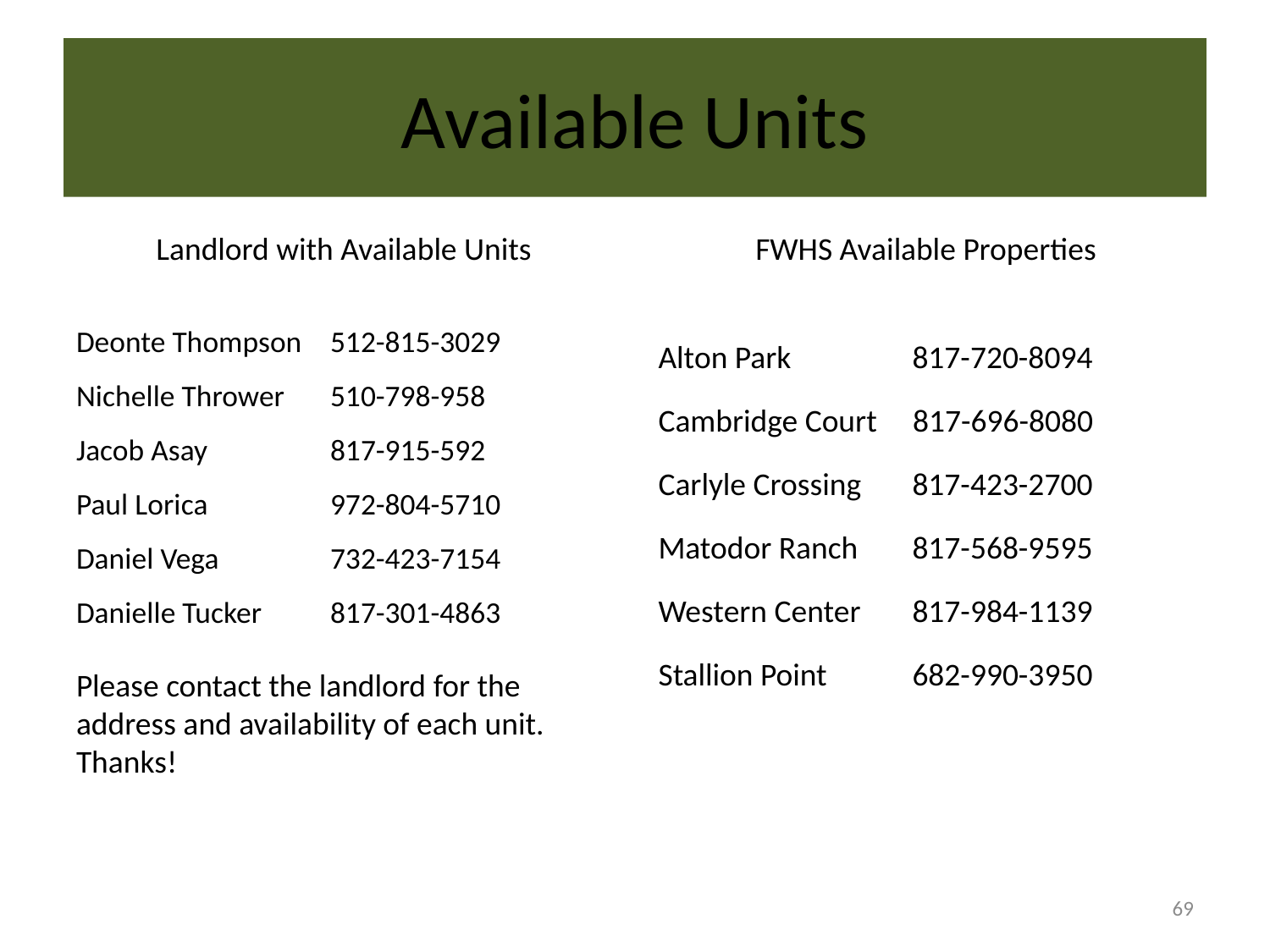

# Available Units
Landlord with Available Units

Deonte Thompson	512-815-3029
Nichelle Thrower	510-798-958
Jacob Asay	817-915-592
Paul Lorica	972-804-5710
Daniel Vega	732-423-7154
Danielle Tucker	817-301-4863

Please contact the landlord for the address and availability of each unit.  Thanks!

FWHS Available Properties

Alton Park	817-720-8094
Cambridge Court     817-696-8080
Carlyle Crossing	817-423-2700
Matodor Ranch	817-568-9595
Western Center	817-984-1139
Stallion Point	682-990-3950

69